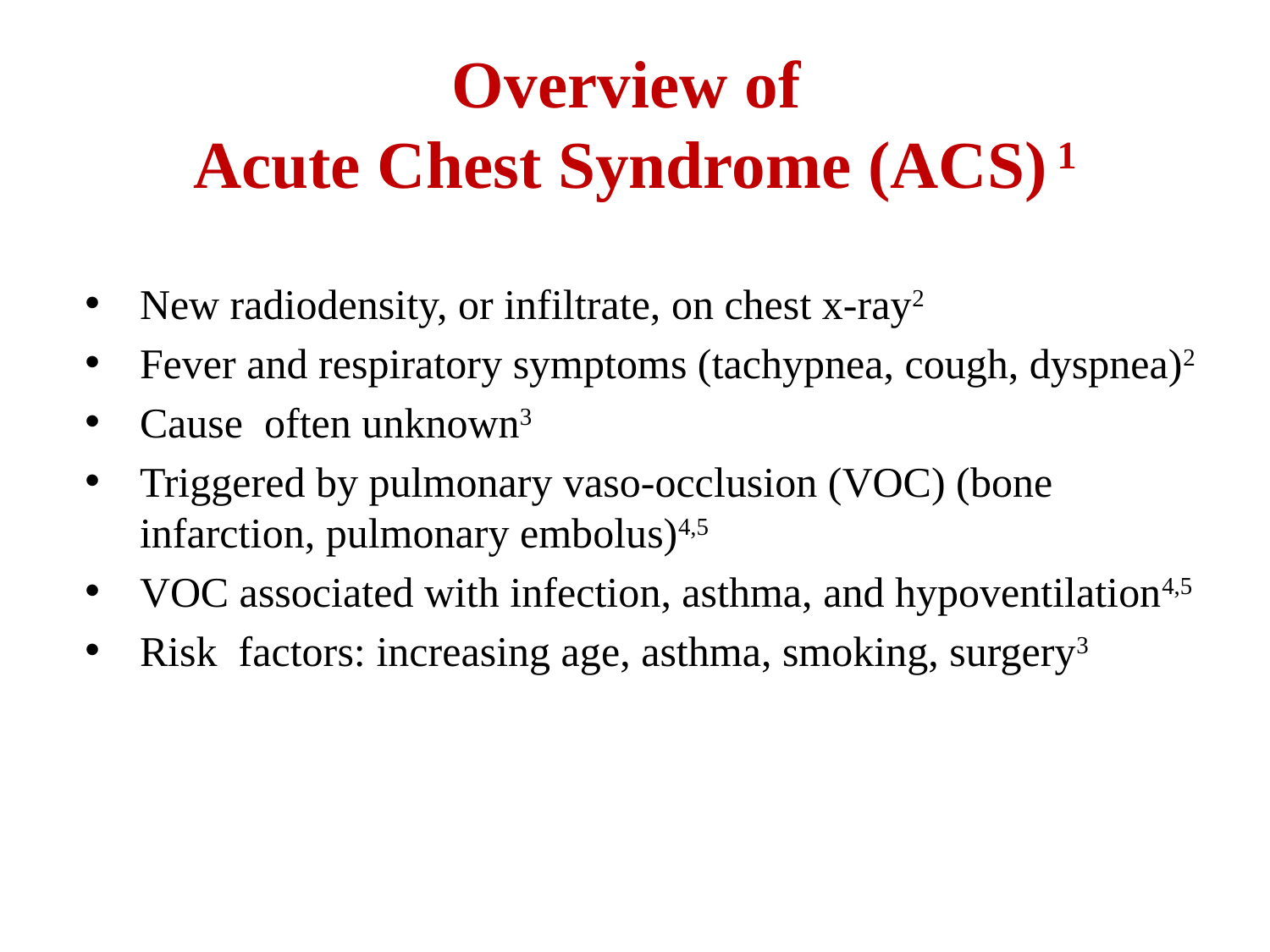

# Overview of Acute Chest Syndrome (ACS) 1
New radiodensity, or infiltrate, on chest x-ray2
Fever and respiratory symptoms (tachypnea, cough, dyspnea)2
Cause  often unknown3
Triggered by pulmonary vaso-occlusion (VOC) (bone infarction, pulmonary embolus)4,5
VOC associated with infection, asthma, and hypoventilation4,5
Risk  factors: increasing age, asthma, smoking, surgery3